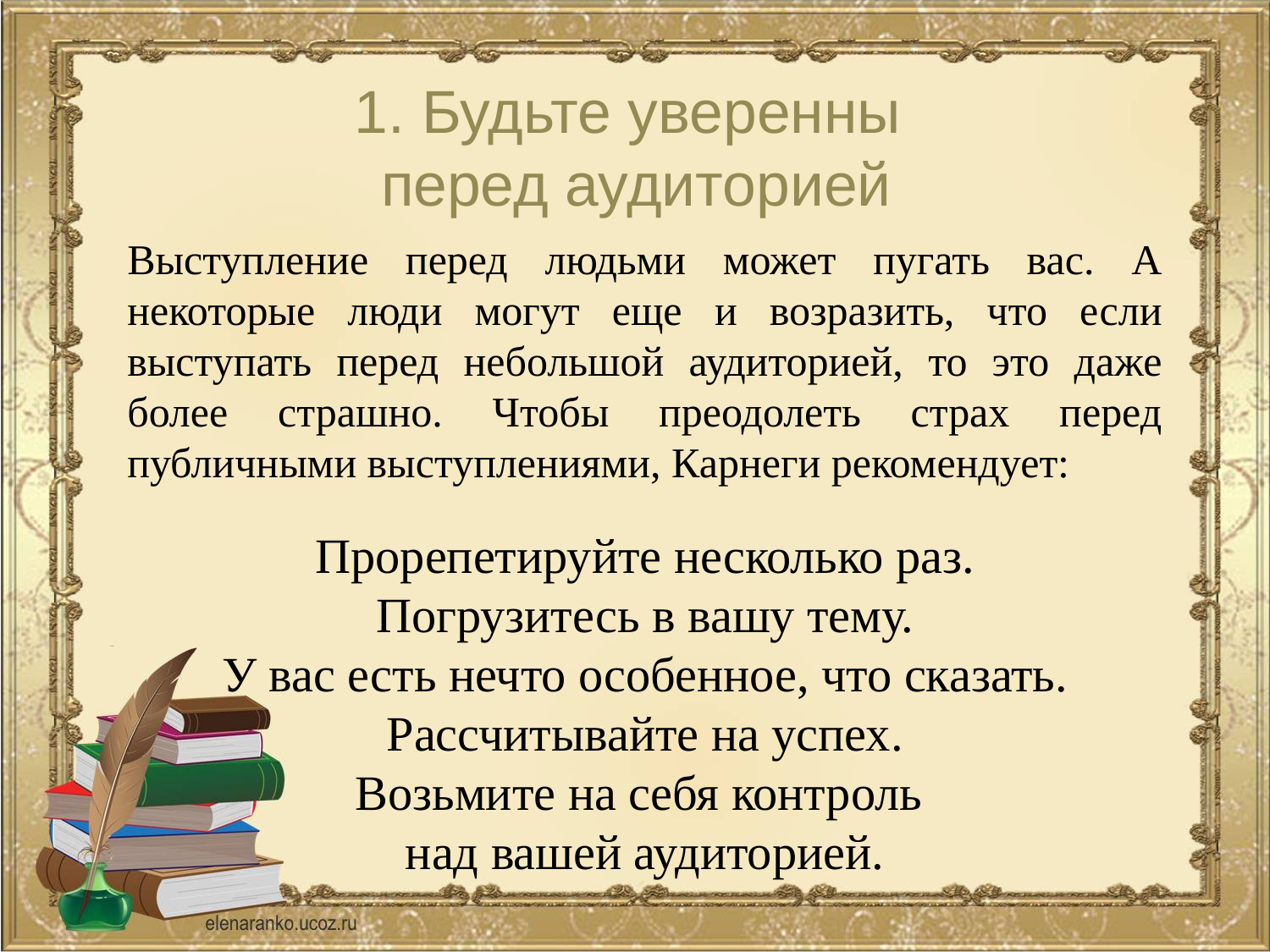

# 1. Будьте уверенны перед аудиторией
Выступление перед людьми может пугать вас. А некоторые люди могут еще и возразить, что если выступать перед небольшой аудиторией, то это даже более страшно. Чтобы преодолеть страх перед публичными выступлениями, Карнеги рекомендует:

Прорепетируйте несколько раз.
Погрузитесь в вашу тему.
У вас есть нечто особенное, что сказать.
Рассчитывайте на успех.
Возьмите на себя контроль
над вашей аудиторией.